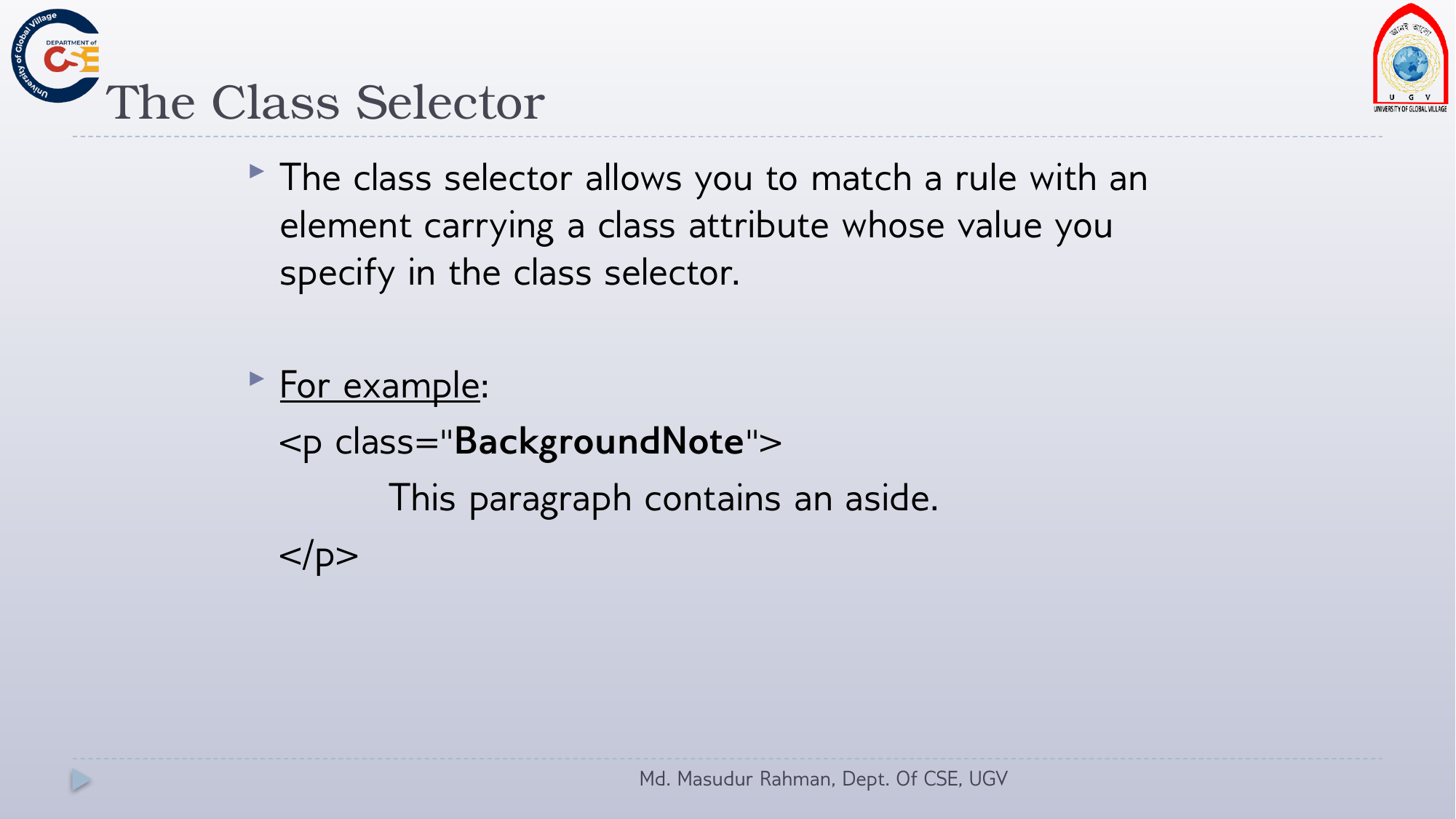

# The Class Selector
The class selector allows you to match a rule with an element carrying a class attribute whose value you specify in the class selector.

For example:
	<p class="BackgroundNote">
		This paragraph contains an aside.
	</p>
Md. Masudur Rahman, Dept. Of CSE, UGV